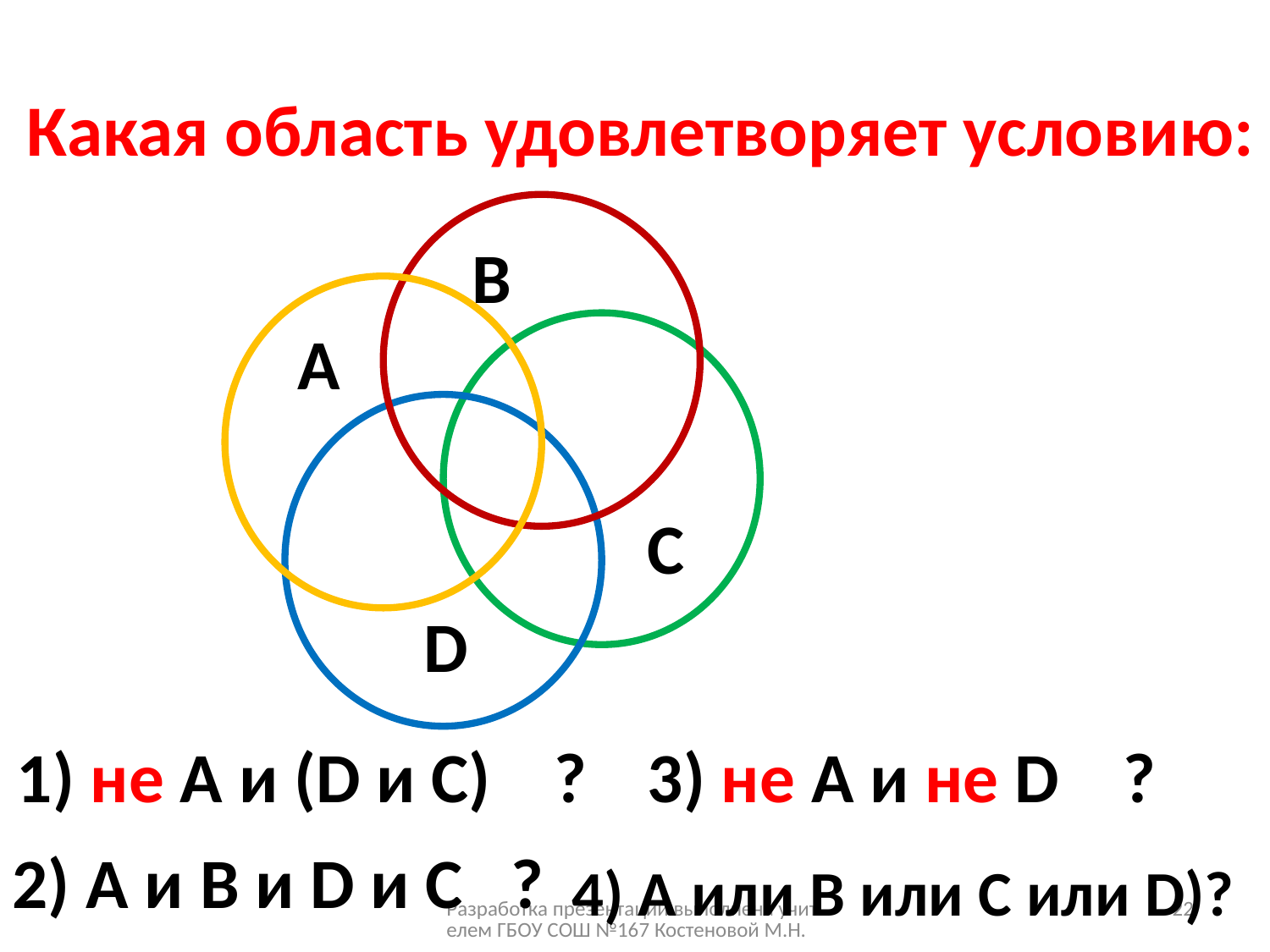

# Какая область удовлетворяет условию:

B

A

C
D
1) не А и (D и C)    ?
3) не А и не D    ?
2) А и B и D и C   ?
4) А или B или C или D)?
Разработка презентации выполнена учителем ГБОУ СОШ №167 Костеновой М.Н.
22